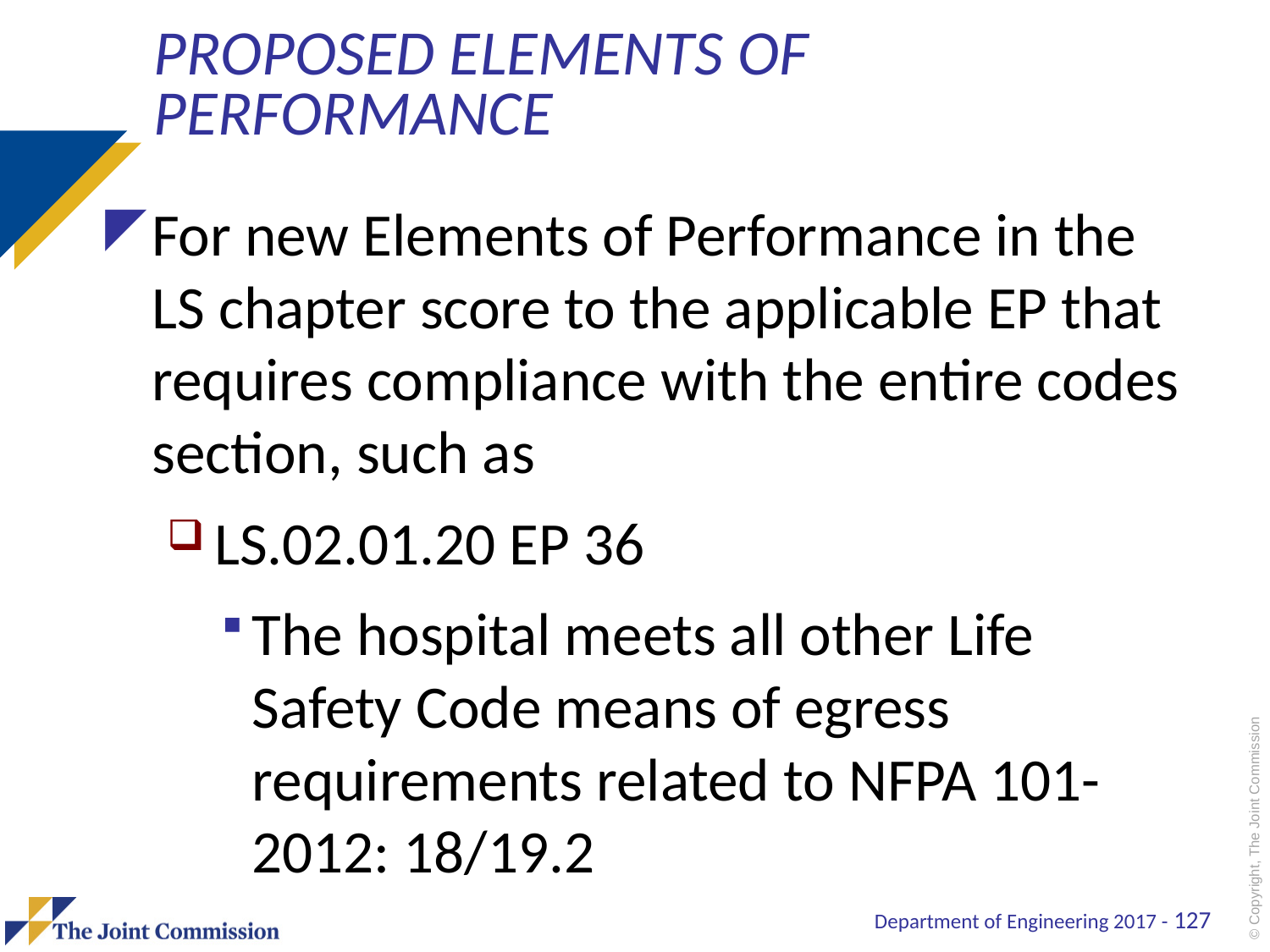

# Proposed Elements of Performance
For new Elements of Performance in the LS chapter score to the applicable EP that requires compliance with the entire codes section, such as
LS.02.01.20 EP 36
The hospital meets all other Life Safety Code means of egress requirements related to NFPA 101-2012: 18/19.2